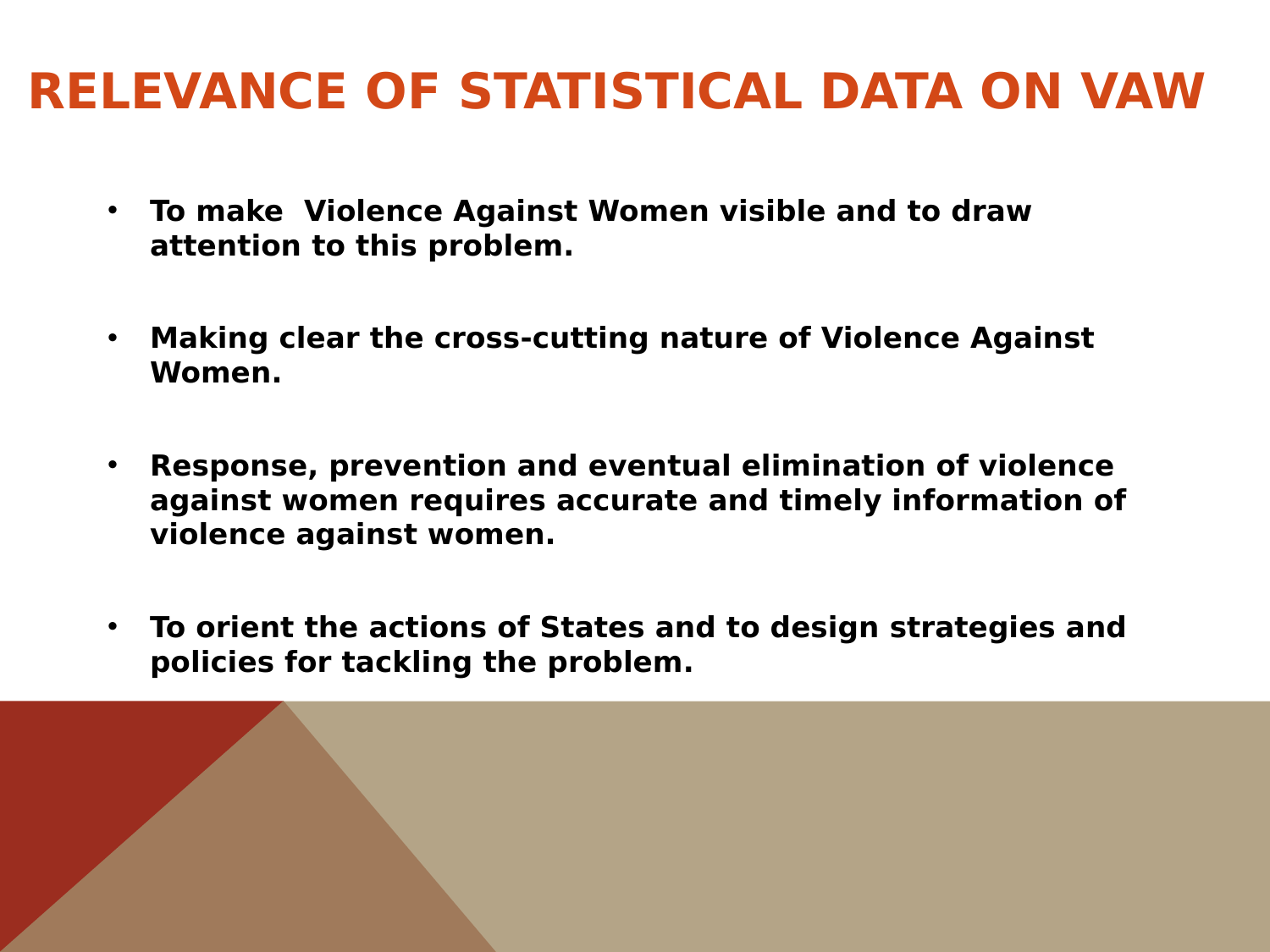

# Relevance of Statistical Data on VAW
To make  Violence Against Women visible and to draw attention to this problem.

Making clear the cross-cutting nature of Violence Against Women.

Response, prevention and eventual elimination of violence against women requires accurate and timely information of violence against women.

To orient the actions of States and to design strategies and policies for tackling the problem.